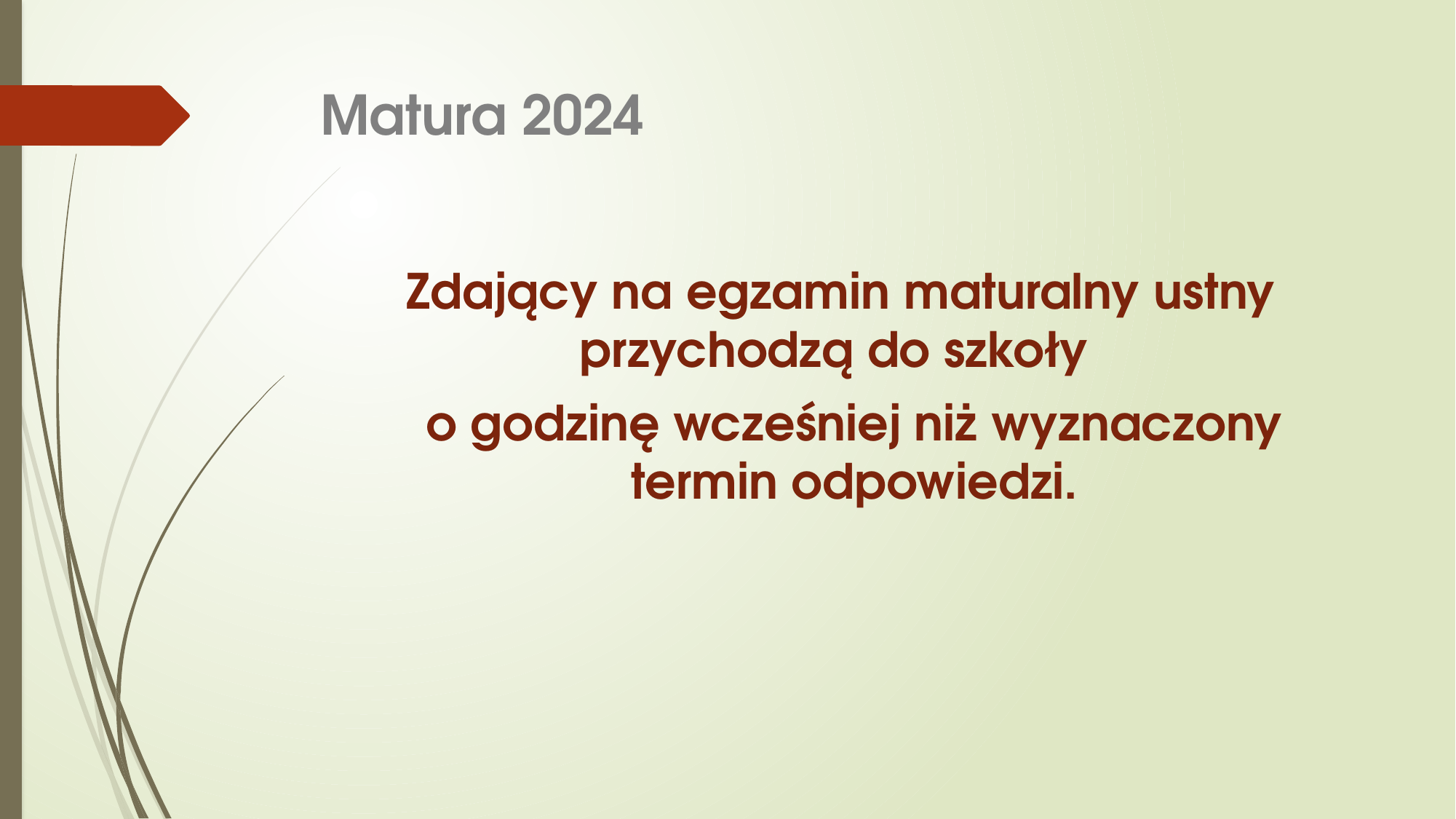

# Matura 2024
Zdający na egzamin maturalny ustny przychodzą do szkoły
  o godzinę wcześniej niż wyznaczony termin odpowiedzi.